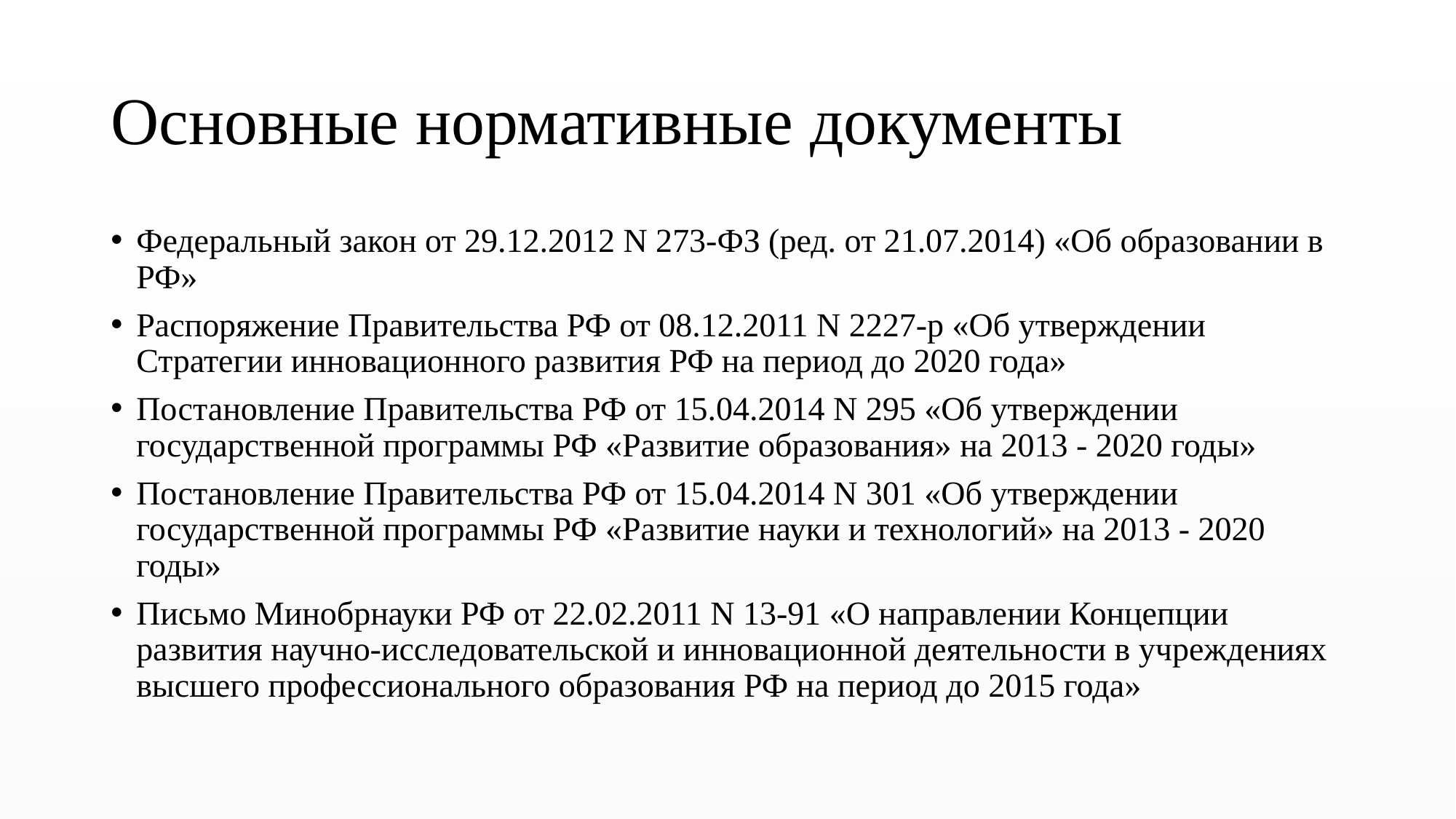

# Основные нормативные документы
Федеральный закон от 29.12.2012 N 273-ФЗ (ред. от 21.07.2014) «Об образовании в РФ»
Распоряжение Правительства РФ от 08.12.2011 N 2227-р «Об утверждении Стратегии инновационного развития РФ на период до 2020 года»
Постановление Правительства РФ от 15.04.2014 N 295 «Об утверждении государственной программы РФ «Развитие образования» на 2013 - 2020 годы»
Постановление Правительства РФ от 15.04.2014 N 301 «Об утверждении государственной программы РФ «Развитие науки и технологий» на 2013 - 2020 годы»
Письмо Минобрнауки РФ от 22.02.2011 N 13-91 «О направлении Концепции развития научно-исследовательской и инновационной деятельности в учреждениях высшего профессионального образования РФ на период до 2015 года»